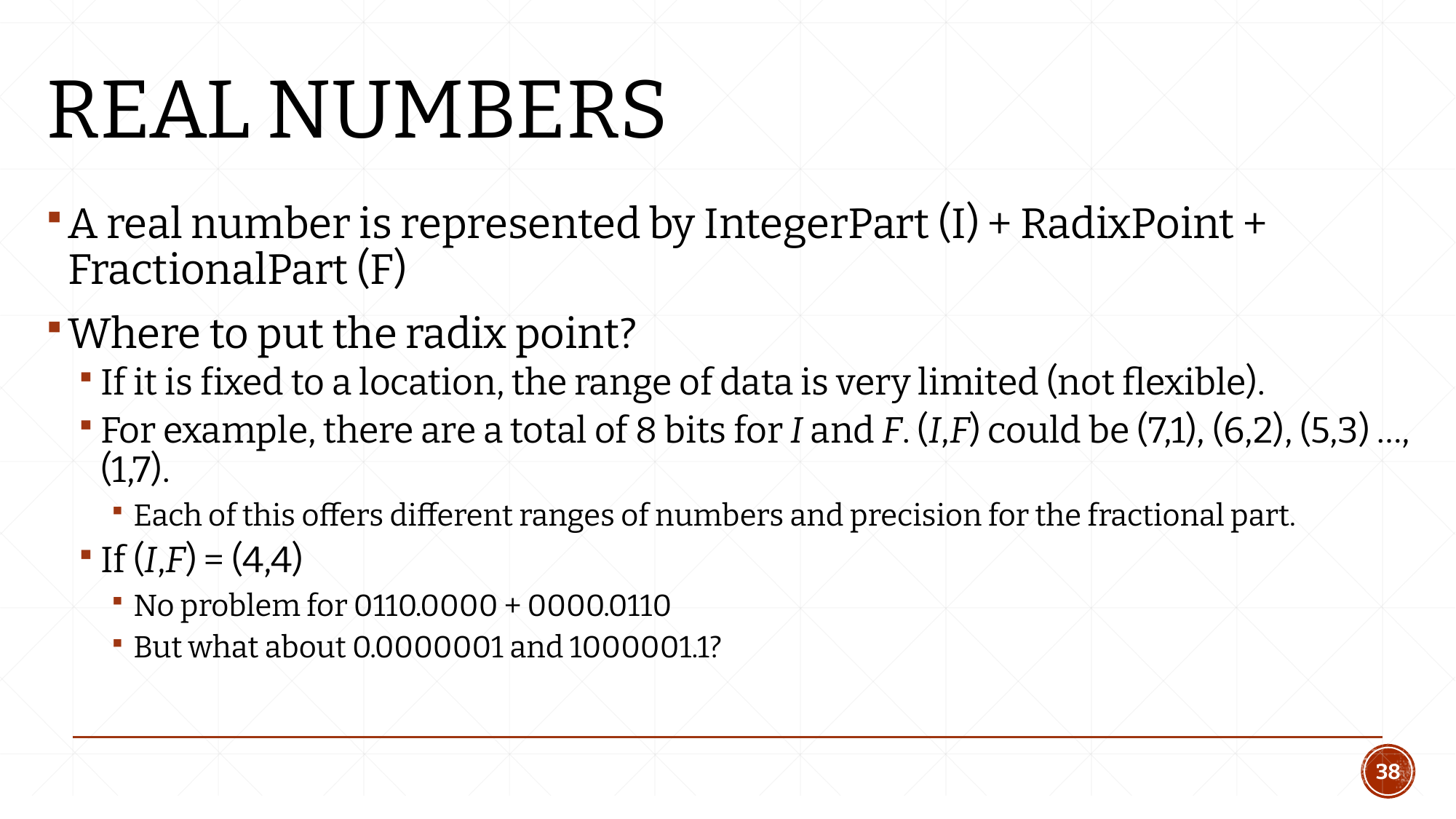

# Real numbers
A real number is represented by IntegerPart (I) + RadixPoint + FractionalPart (F)
Where to put the radix point?
If it is fixed to a location, the range of data is very limited (not flexible).
For example, there are a total of 8 bits for I and F. (I,F) could be (7,1), (6,2), (5,3) …, (1,7).
Each of this offers different ranges of numbers and precision for the fractional part.
If (I,F) = (4,4)
No problem for 0110.0000 + 0000.0110
But what about 0.0000001 and 1000001.1?
38